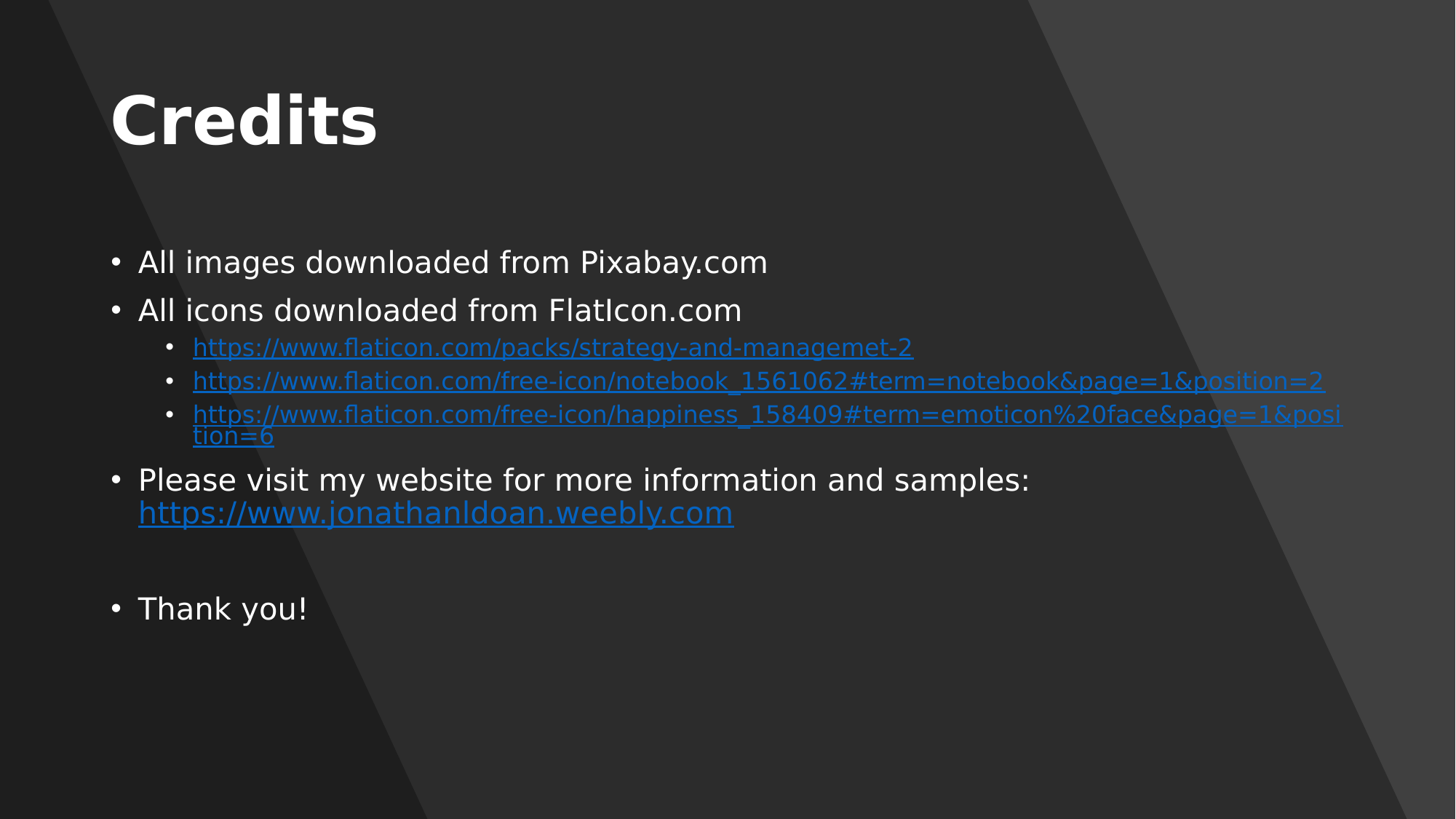

# Credits
All images downloaded from Pixabay.com
All icons downloaded from FlatIcon.com
https://www.flaticon.com/packs/strategy-and-managemet-2
https://www.flaticon.com/free-icon/notebook_1561062#term=notebook&page=1&position=2
https://www.flaticon.com/free-icon/happiness_158409#term=emoticon%20face&page=1&position=6
Please visit my website for more information and samples: https://www.jonathanldoan.weebly.com

Thank you!